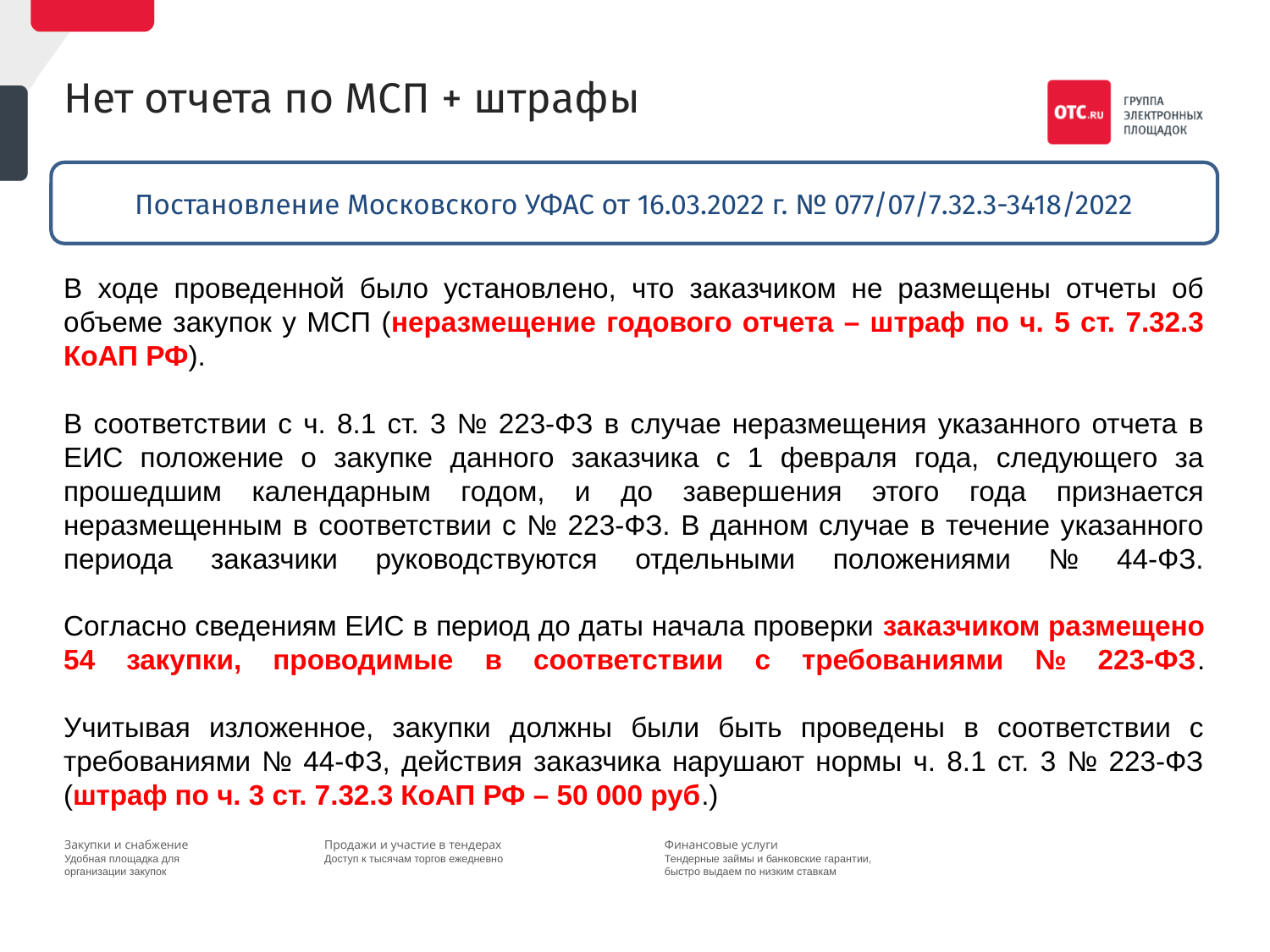

# Нет отчета по МСП + штрафы
Постановление Московского УФАС от 16.03.2022 г. № 077/07/7.32.3-3418/2022
В ходе проведенной было установлено, что заказчиком не размещены отчеты об объеме закупок у МСП (неразмещение годового отчета – штраф по ч. 5 ст. 7.32.3 КоАП РФ).

В соответствии с ч. 8.1 ст. 3 № 223-ФЗ в случае неразмещения указанного отчета в ЕИС положение о закупке данного заказчика с 1 февраля года, следующего за прошедшим календарным годом, и до завершения этого года признается неразмещенным в соответствии с № 223-ФЗ. В данном случае в течение указанного периода заказчики руководствуются отдельными положениями № 44-ФЗ.
Согласно сведениям ЕИС в период до даты начала проверки заказчиком размещено 54 закупки, проводимые в соответствии с требованиями № 223-ФЗ.
Учитывая изложенное, закупки должны были быть проведены в соответствии с требованиями № 44-ФЗ, действия заказчика нарушают нормы ч. 8.1 ст. 3 № 223-ФЗ (штраф по ч. 3 ст. 7.32.3 КоАП РФ – 50 000 руб.)